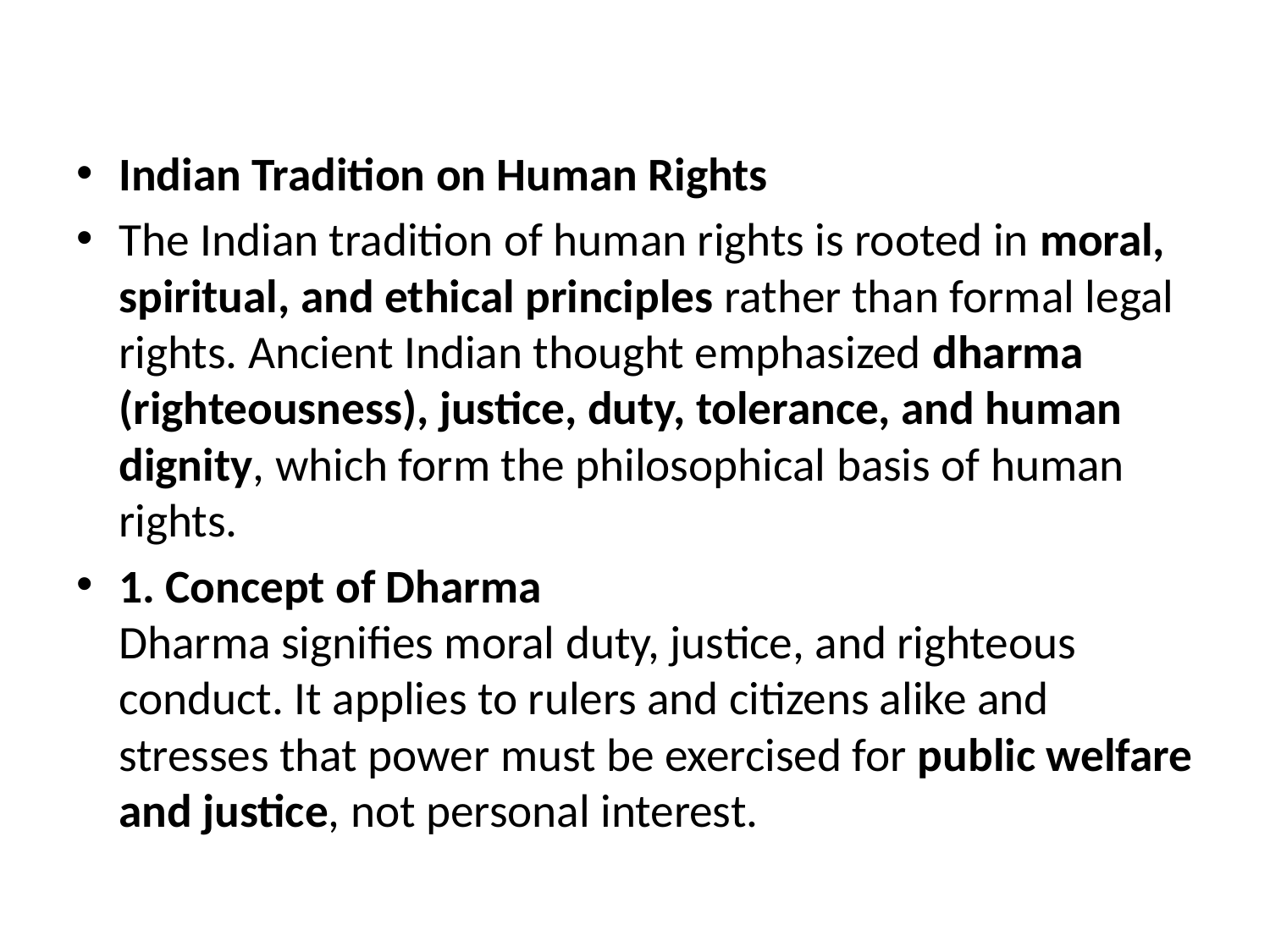

#
Indian Tradition on Human Rights
The Indian tradition of human rights is rooted in moral, spiritual, and ethical principles rather than formal legal rights. Ancient Indian thought emphasized dharma (righteousness), justice, duty, tolerance, and human dignity, which form the philosophical basis of human rights.
1. Concept of Dharma
Dharma signifies moral duty, justice, and righteous conduct. It applies to rulers and citizens alike and stresses that power must be exercised for public welfare and justice, not personal interest.